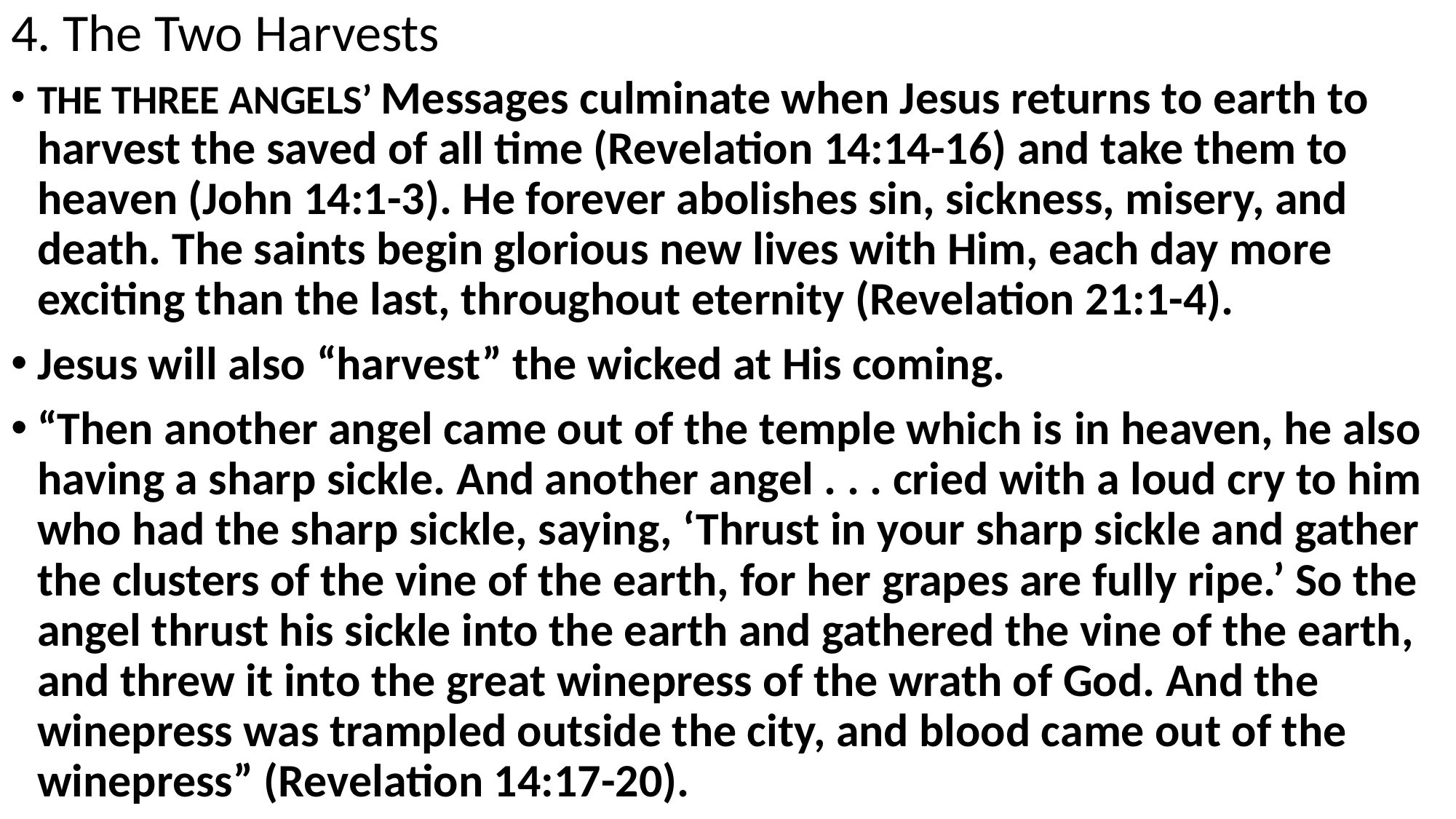

# 4. The Two Harvests
THE THREE ANGELS’ Messages culminate when Jesus returns to earth to harvest the saved of all time (Revelation 14:14-16) and take them to heaven (John 14:1-3). He forever abolishes sin, sickness, misery, and death. The saints begin glorious new lives with Him, each day more exciting than the last, throughout eternity (Revelation 21:1-4).
Jesus will also “harvest” the wicked at His coming.
“Then another angel came out of the temple which is in heaven, he also having a sharp sickle. And another angel . . . cried with a loud cry to him who had the sharp sickle, saying, ‘Thrust in your sharp sickle and gather the clusters of the vine of the earth, for her grapes are fully ripe.’ So the angel thrust his sickle into the earth and gathered the vine of the earth, and threw it into the great winepress of the wrath of God. And the winepress was trampled outside the city, and blood came out of the winepress” (Revelation 14:17-20).